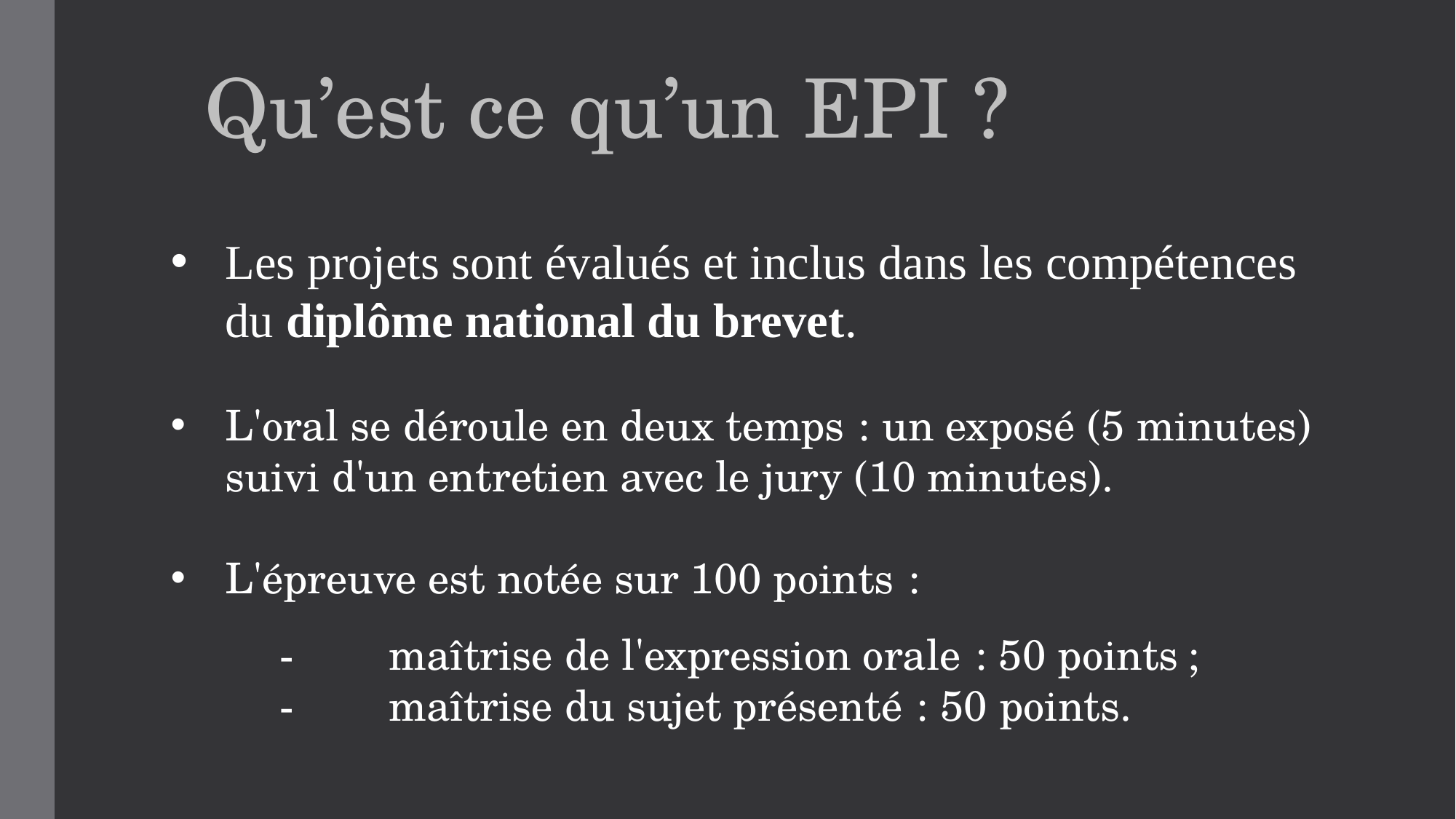

Qu’est ce qu’un EPI ?
Les projets sont évalués et inclus dans les compétences du diplôme national du brevet.

L'oral se déroule en deux temps : un exposé (5 minutes) suivi d'un entretien avec le jury (10 minutes).

L'épreuve est notée sur 100 points :

	-	maîtrise de l'expression orale : 50 points ;
	-	maîtrise du sujet présenté : 50 points.